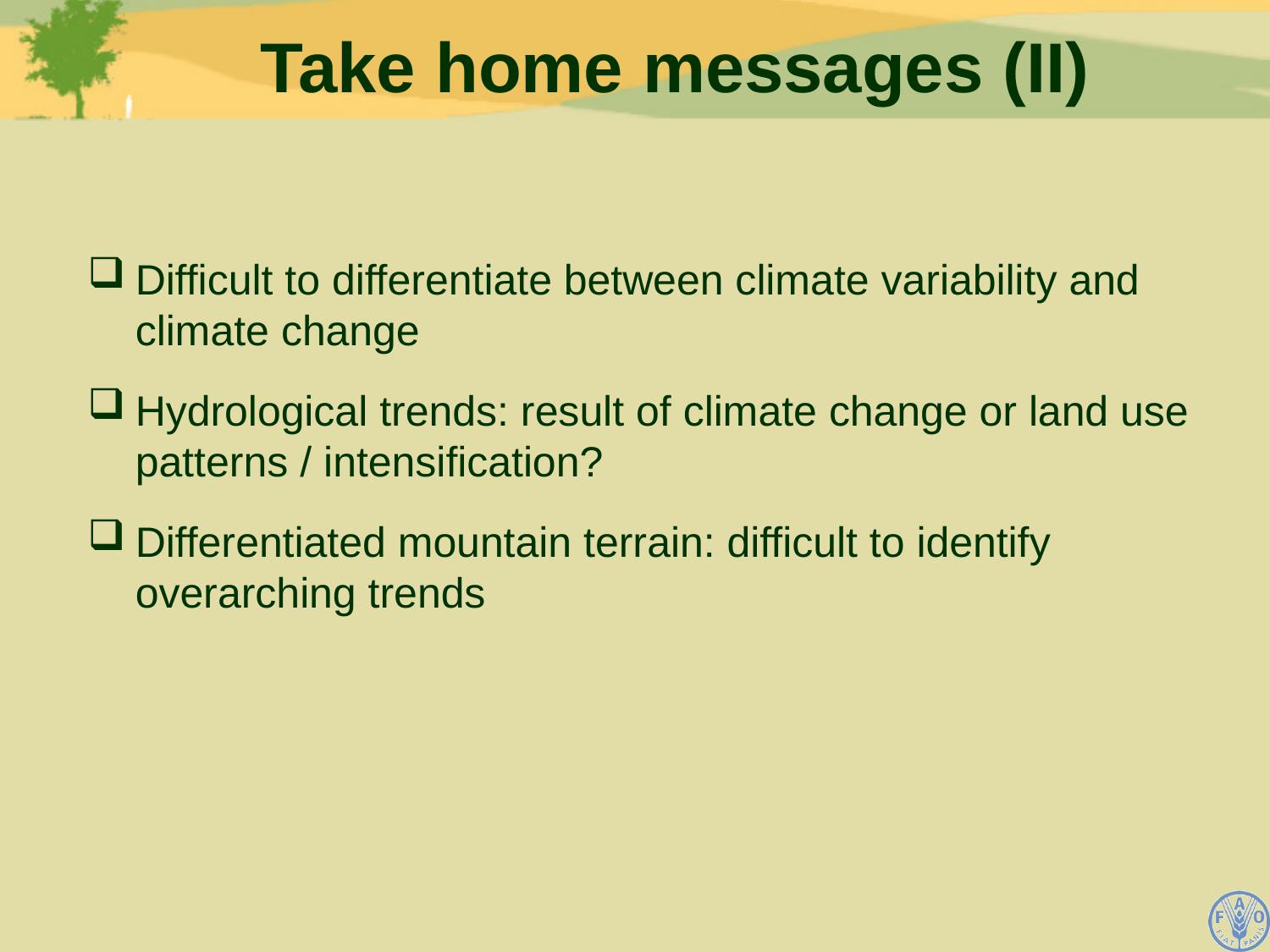

# Take home messages (II)

Difficult to differentiate between climate variability and climate change
Hydrological trends: result of climate change or land use patterns / intensification?
Differentiated mountain terrain: difficult to identify overarching trends